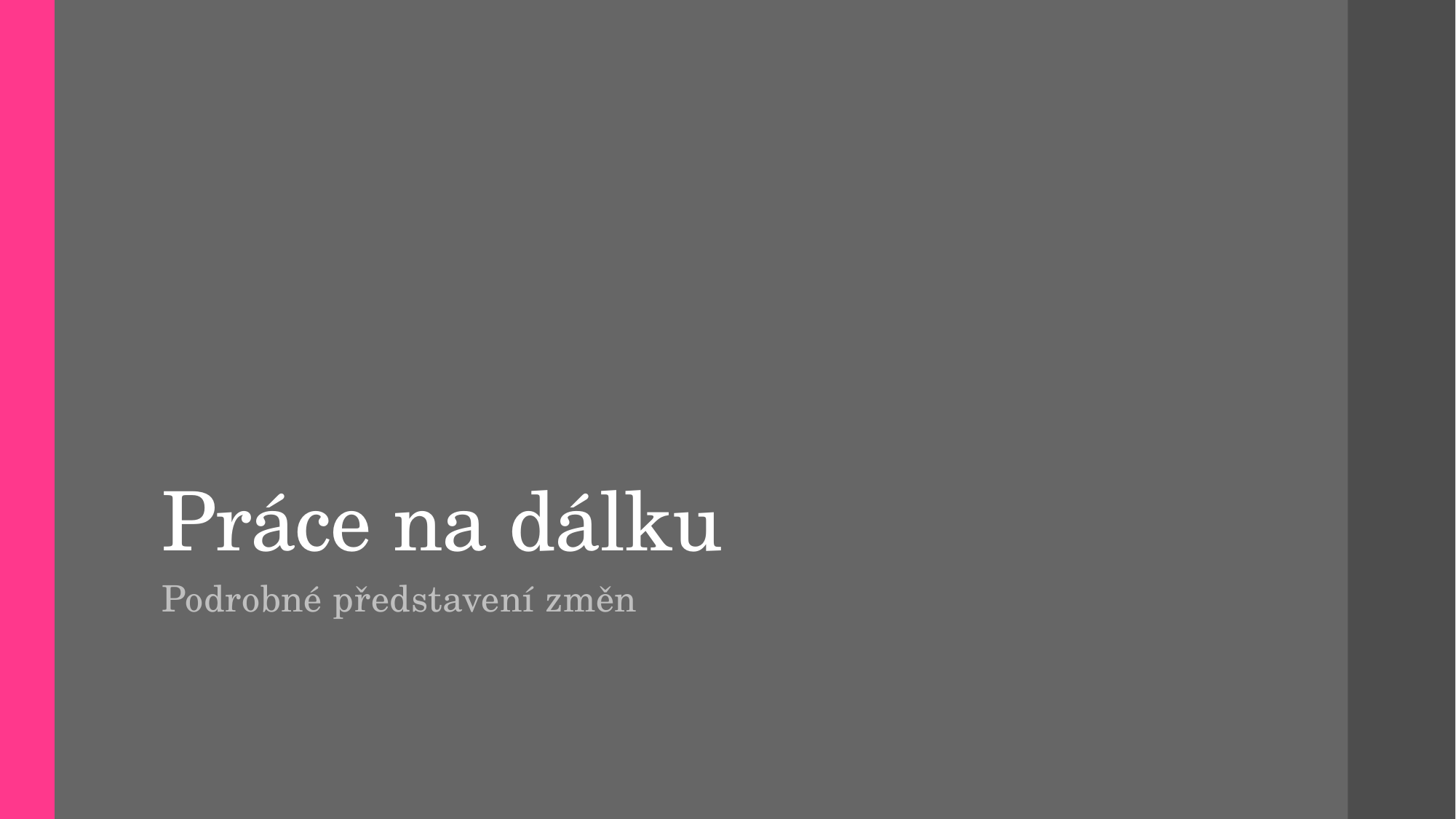

# Práce na dálku
Podrobné představení změn